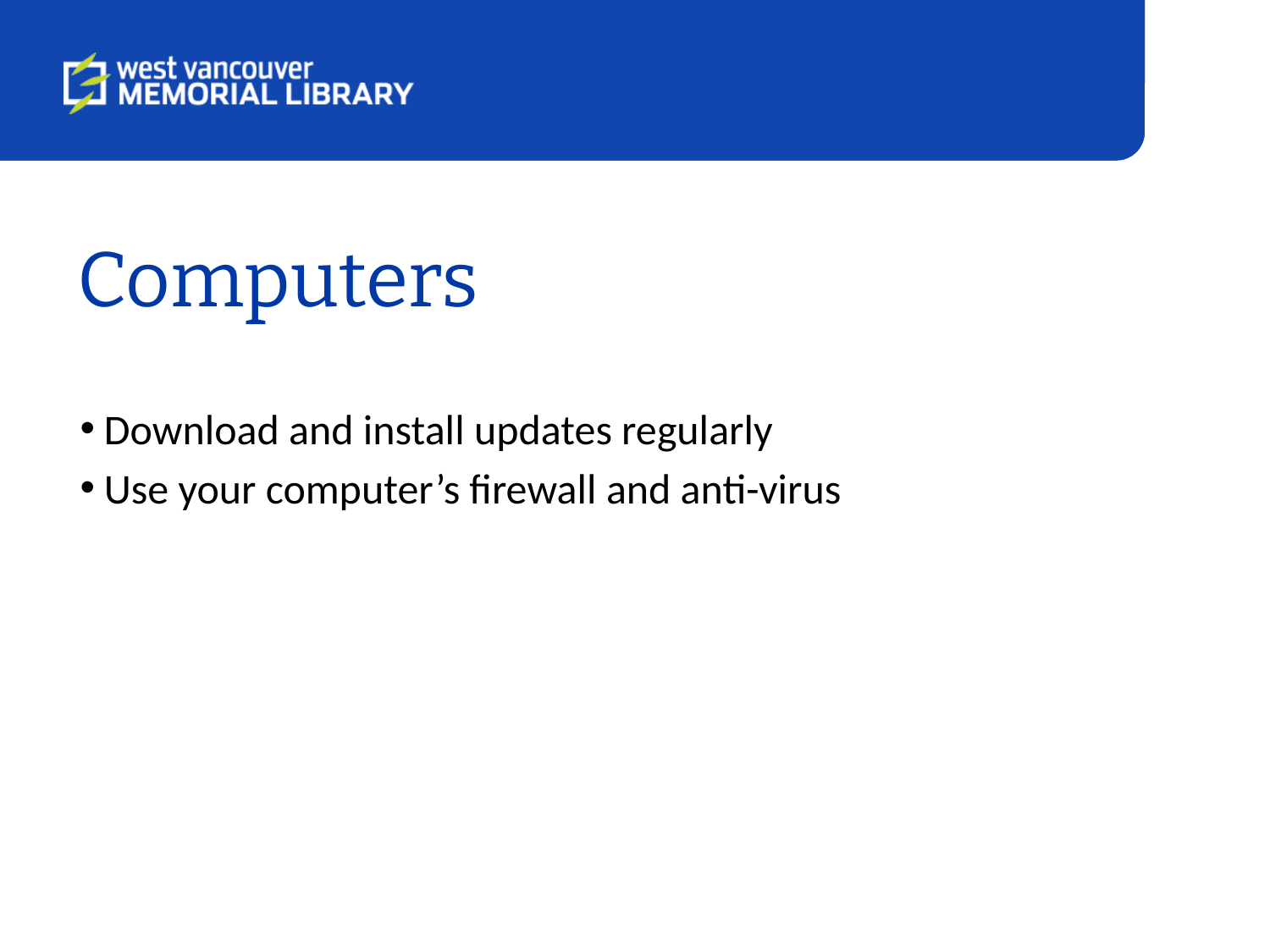

# Computers
Download and install updates regularly
Use your computer’s firewall and anti-virus